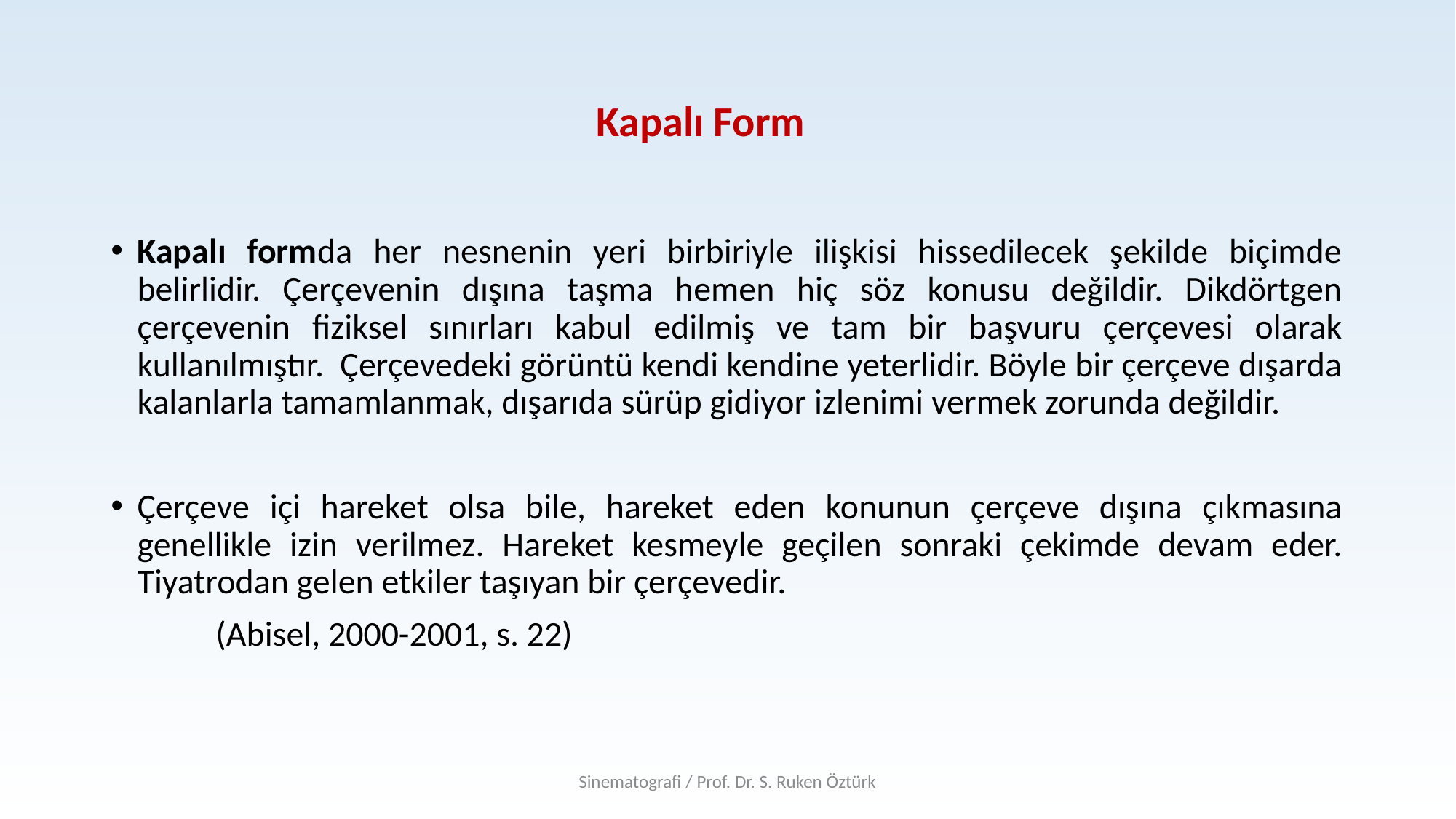

# Kapalı Form

Kapalı formda her nesnenin yeri birbiriyle ilişkisi hissedilecek şekilde biçimde belirlidir. Çerçevenin dışına taşma hemen hiç söz konusu değildir. Dikdörtgen çerçevenin fiziksel sınırları kabul edilmiş ve tam bir başvuru çerçevesi olarak kullanılmıştır.  Çerçevedeki görüntü kendi kendine yeterlidir. Böyle bir çerçeve dışarda kalanlarla tamamlanmak, dışarıda sürüp gidiyor izlenimi vermek zorunda değildir.

Çerçeve içi hareket olsa bile, hareket eden konunun çerçeve dışına çıkmasına genellikle izin verilmez. Hareket kesmeyle geçilen sonraki çekimde devam eder. Tiyatrodan gelen etkiler taşıyan bir çerçevedir.
							(Abisel, 2000-2001, s. 22)

Sinematografi / Prof. Dr. S. Ruken Öztürk